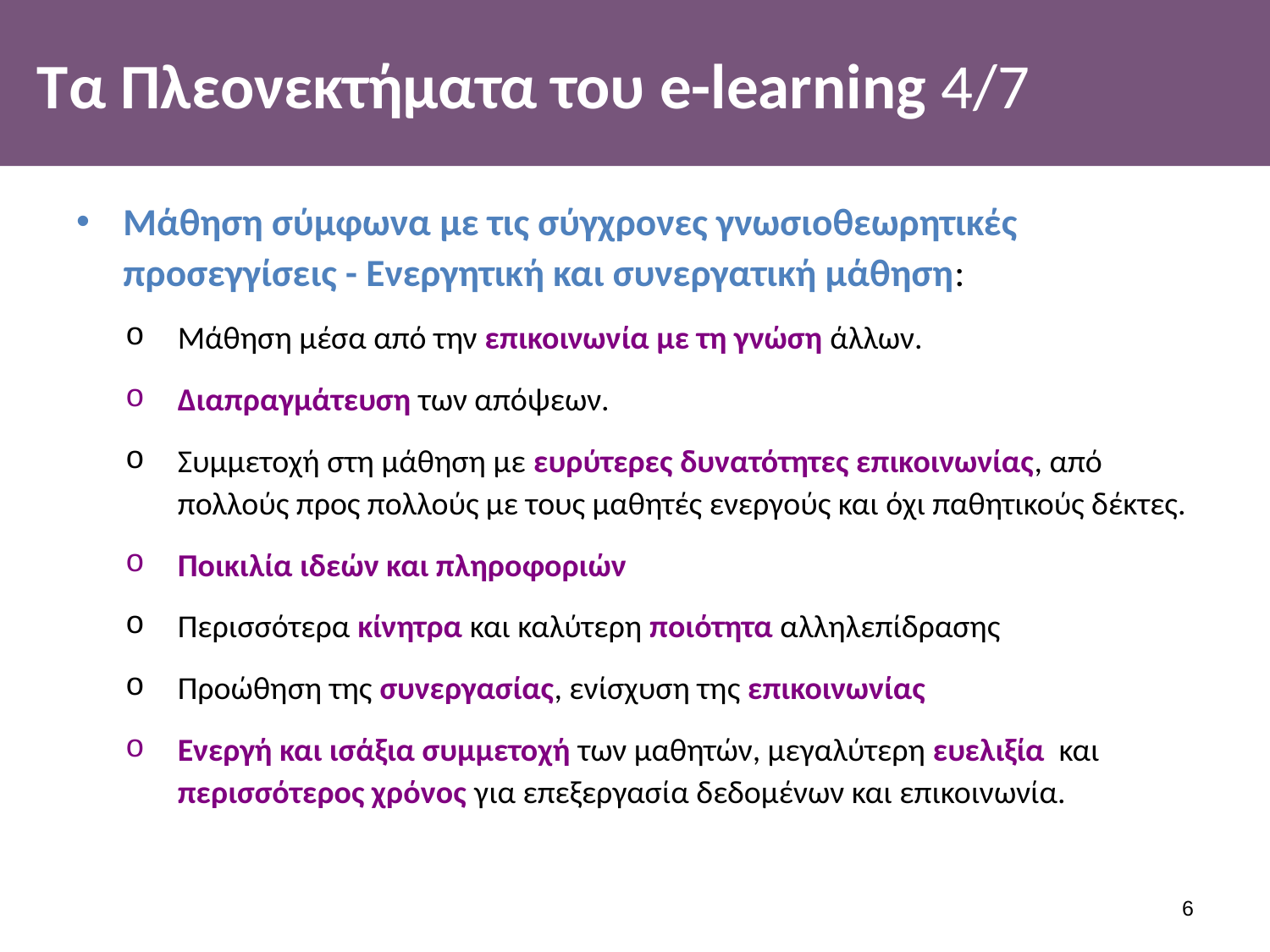

# Τα Πλεονεκτήματα του e-learning 4/7
Mάθηση σύμφωνα με τις σύγχρονες γνωσιοθεωρητικές προσεγγίσεις - Ενεργητική και συνεργατική μάθηση:
Μάθηση μέσα από την επικοινωνία με τη γνώση άλλων.
Διαπραγμάτευση των απόψεων.
Συμμετοχή στη μάθηση με ευρύτερες δυνατότητες επικοινωνίας, από πολλούς προς πολλούς με τους μαθητές ενεργούς και όχι παθητικούς δέκτες.
Ποικιλία ιδεών και πληροφοριών
Περισσότερα κίνητρα και καλύτερη ποιότητα αλληλεπίδρασης
Προώθηση της συνεργασίας, ενίσχυση της επικοινωνίας
Ενεργή και ισάξια συμμετοχή των μαθητών, μεγαλύτερη ευελιξία  και περισσότερος χρόνος για επεξεργασία δεδομένων και επικοινωνία.
6